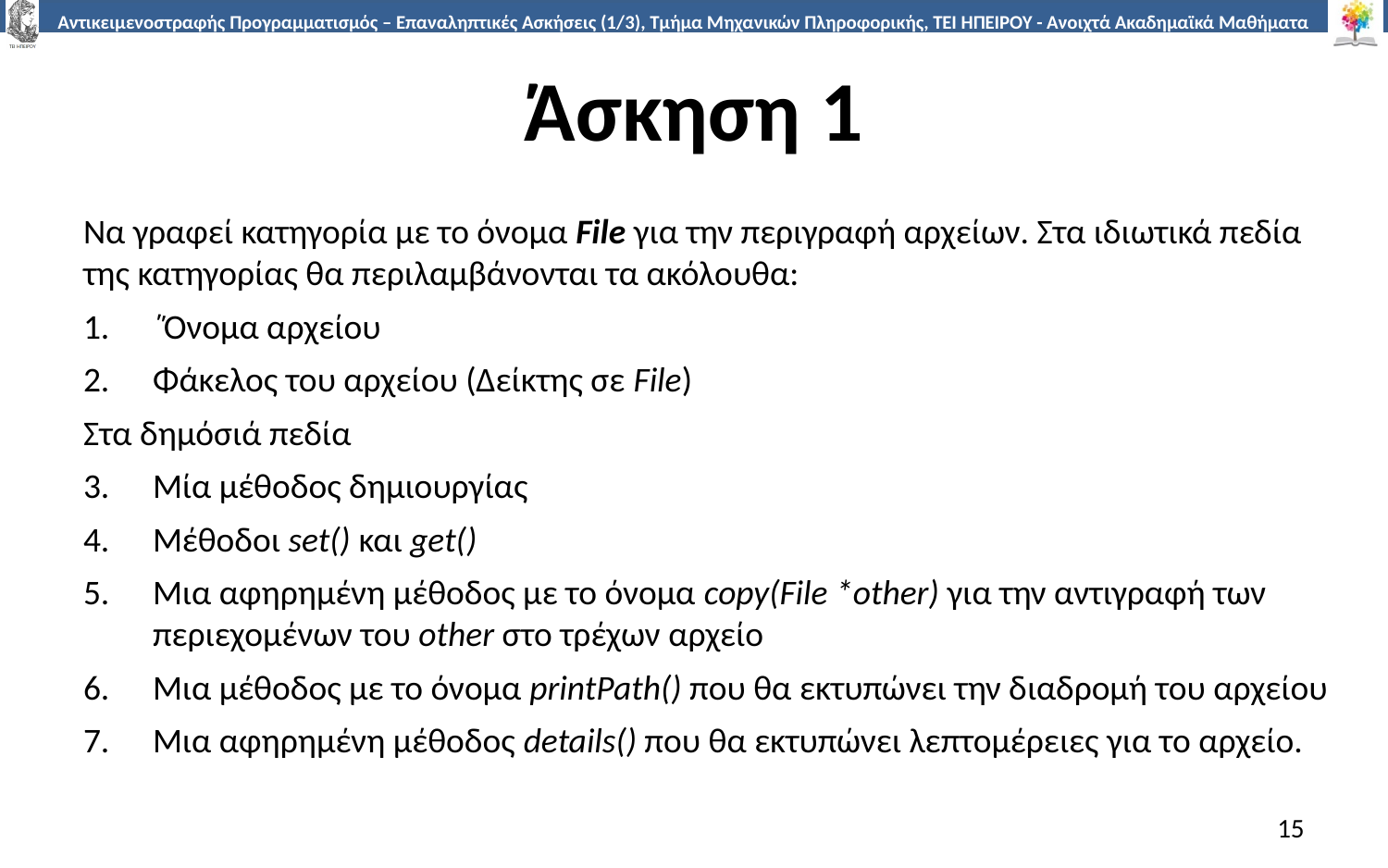

# Άσκηση 1
Να γραφεί κατηγορία με το όνομα File για την περιγραφή αρχείων. Στα ιδιωτικά πεδία της κατηγορίας θα περιλαμβάνονται τα ακόλουθα:
΄Όνομα αρχείου
Φάκελος του αρχείου (Δείκτης σε File)
Στα δημόσιά πεδία
Μία μέθοδος δημιουργίας
Μέθοδοι set() και get()
Μια αφηρημένη μέθοδος με το όνομα copy(File *other) για την αντιγραφή των περιεχομένων του other στο τρέχων αρχείο
Μια μέθοδος με το όνομα printPath() που θα εκτυπώνει την διαδρομή του αρχείου
Μια αφηρημένη μέθοδος details() που θα εκτυπώνει λεπτομέρειες για το αρχείο.
15